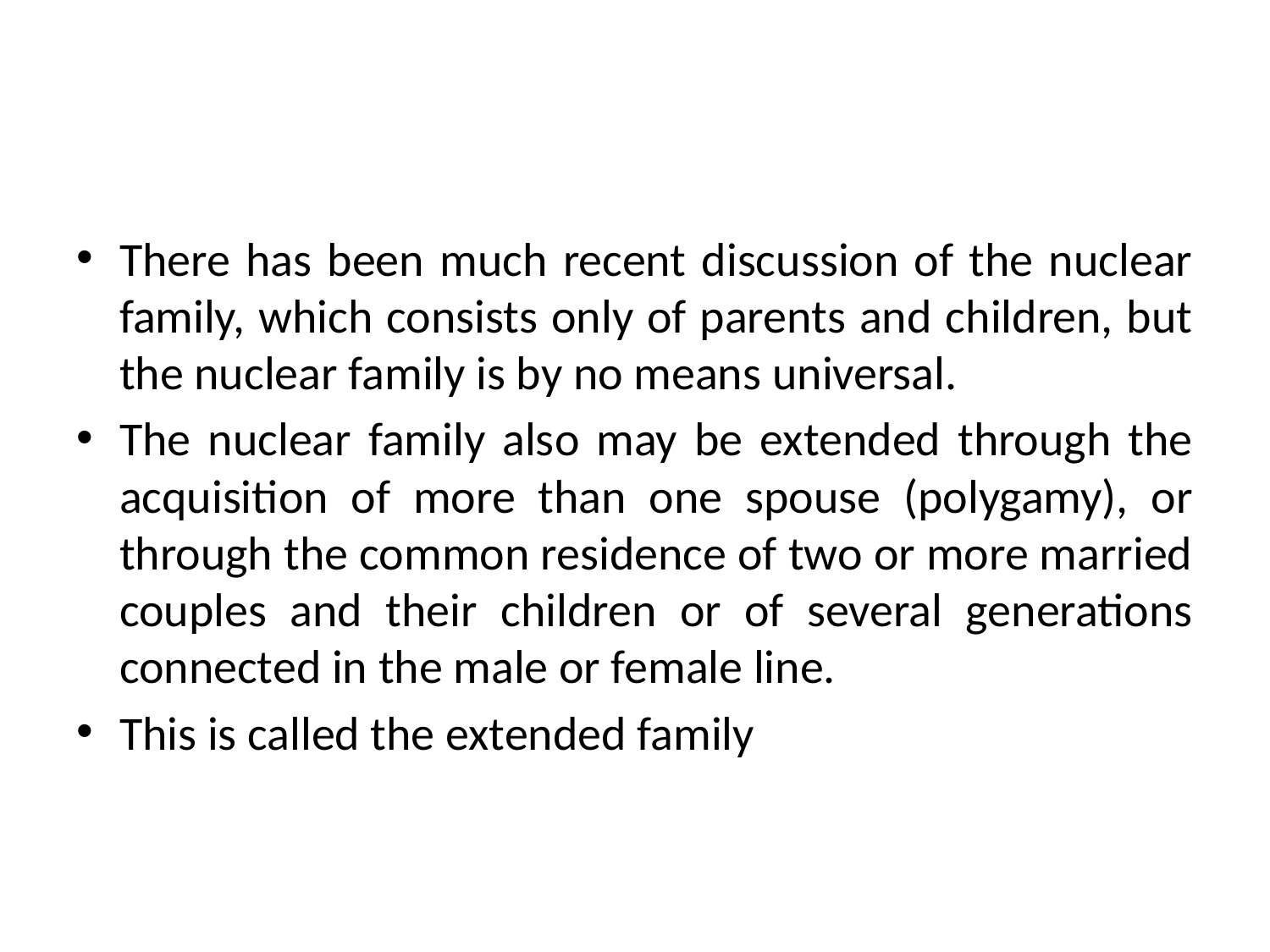

#
There has been much recent discussion of the nuclear family, which consists only of parents and children, but the nuclear family is by no means universal.
The nuclear family also may be extended through the acquisition of more than one spouse (polygamy), or through the common residence of two or more married couples and their children or of several generations connected in the male or female line.
This is called the extended family